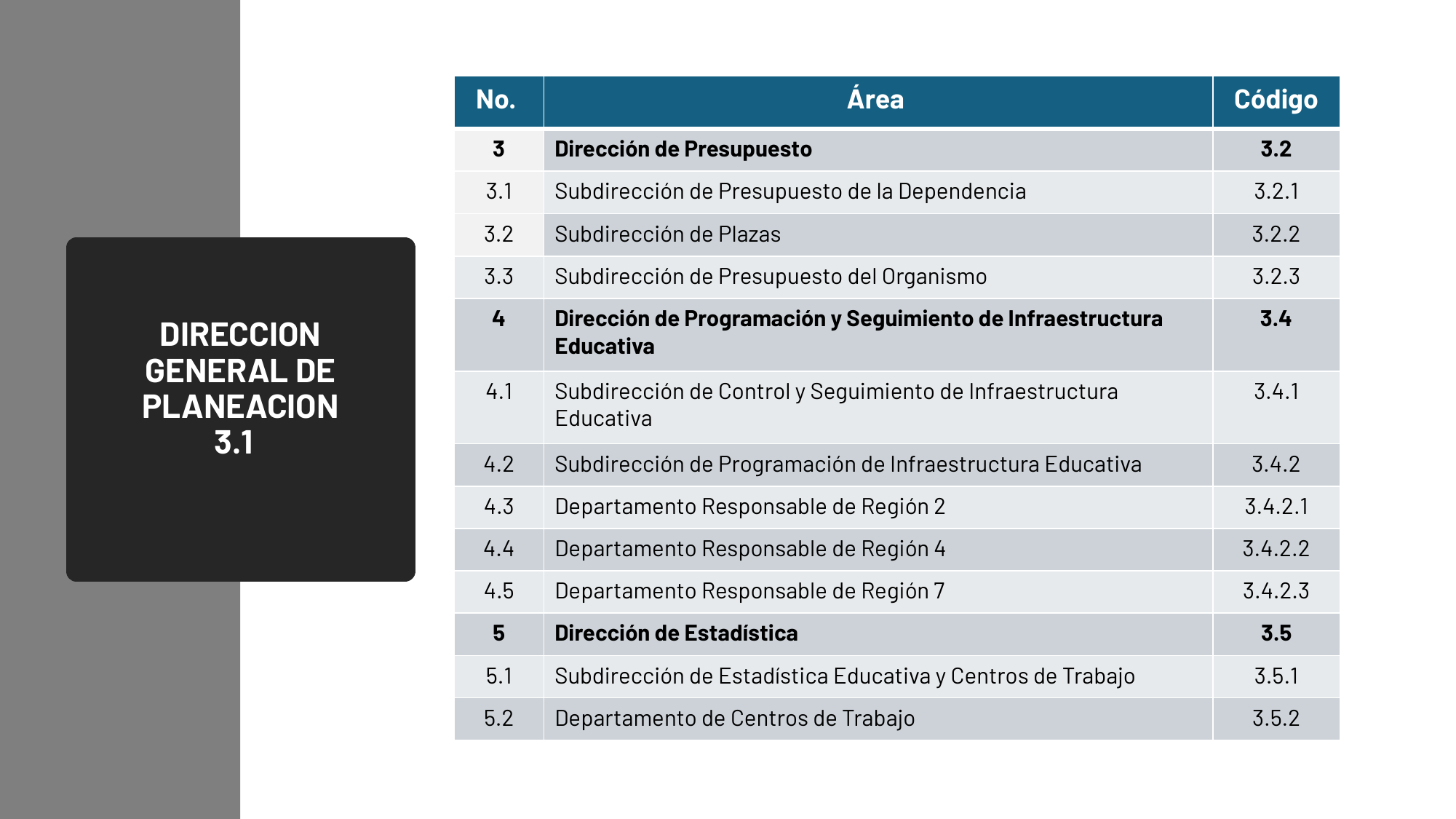

| No. | Área | Código |
| --- | --- | --- |
| 3 | Dirección de Presupuesto | 3.2 |
| 3.1 | Subdirección de Presupuesto de la Dependencia | 3.2.1 |
| 3.2 | Subdirección de Plazas | 3.2.2 |
| 3.3 | Subdirección de Presupuesto del Organismo | 3.2.3 |
| 4 | Dirección de Programación y Seguimiento de Infraestructura Educativa | 3.4 |
| 4.1 | Subdirección de Control y Seguimiento de Infraestructura Educativa | 3.4.1 |
| 4.2 | Subdirección de Programación de Infraestructura Educativa | 3.4.2 |
| 4.3 | Departamento Responsable de Región 2 | 3.4.2.1 |
| 4.4 | Departamento Responsable de Región 4 | 3.4.2.2 |
| 4.5 | Departamento Responsable de Región 7 | 3.4.2.3 |
| 5 | Dirección de Estadística | 3.5 |
| 5.1 | Subdirección de Estadística Educativa y Centros de Trabajo | 3.5.1 |
| 5.2 | Departamento de Centros de Trabajo | 3.5.2 |
# DIRECCION GENERAL DE PLANEACION 3.1